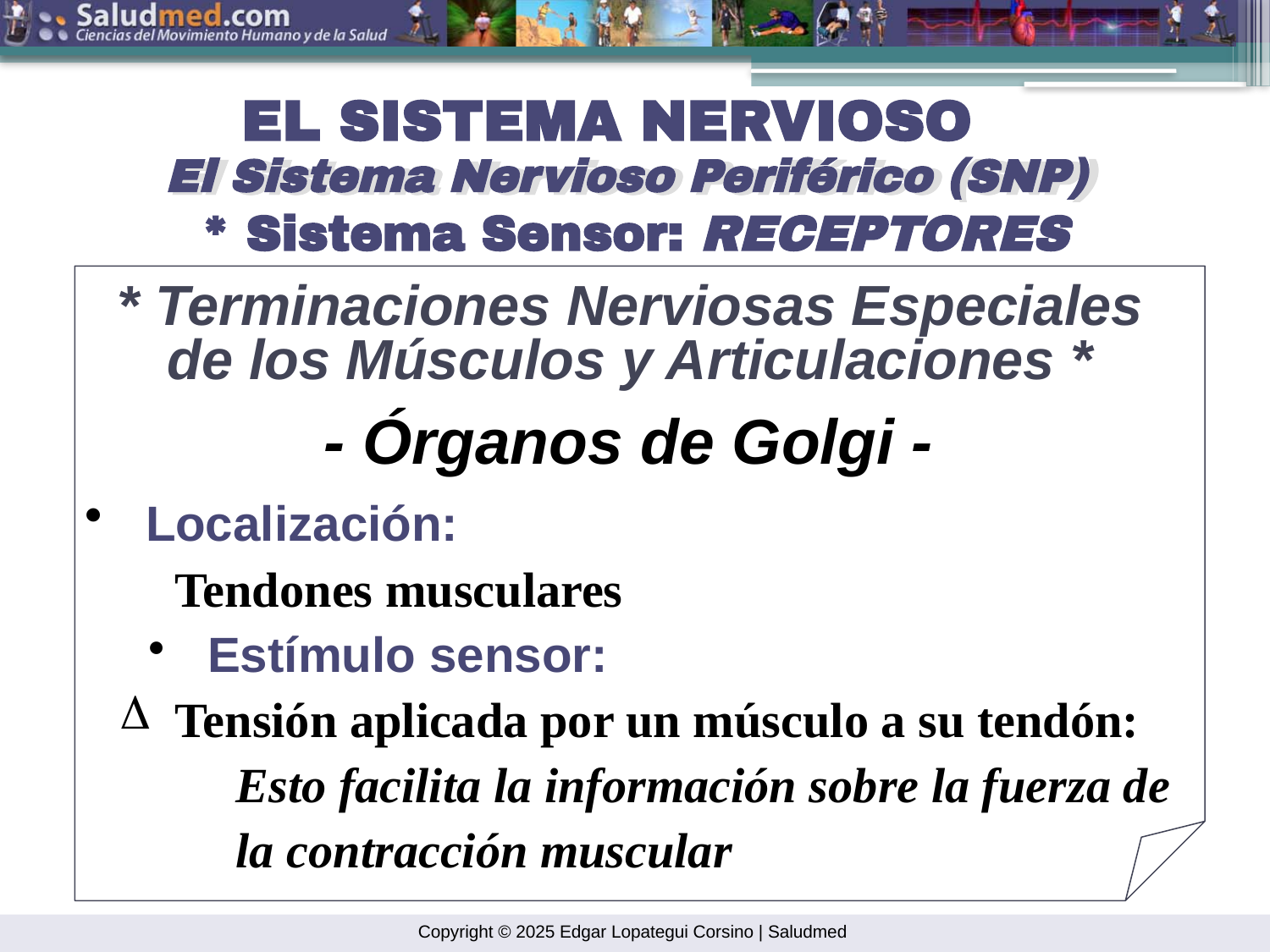

EL SISTEMA NERVIOSO
El Sistema Nervioso Periférico (SNP)
* Sistema Sensor: RECEPTORES

* Terminaciones Nerviosas Especiales
de los Músculos y Articulaciones *
- Órganos de Golgi -
  Localización:
  Tendones musculares
  Estímulo sensor:
  Tensión aplicada por un músculo a su tendón:
       Esto facilita la información sobre la fuerza de
       la contracción muscular